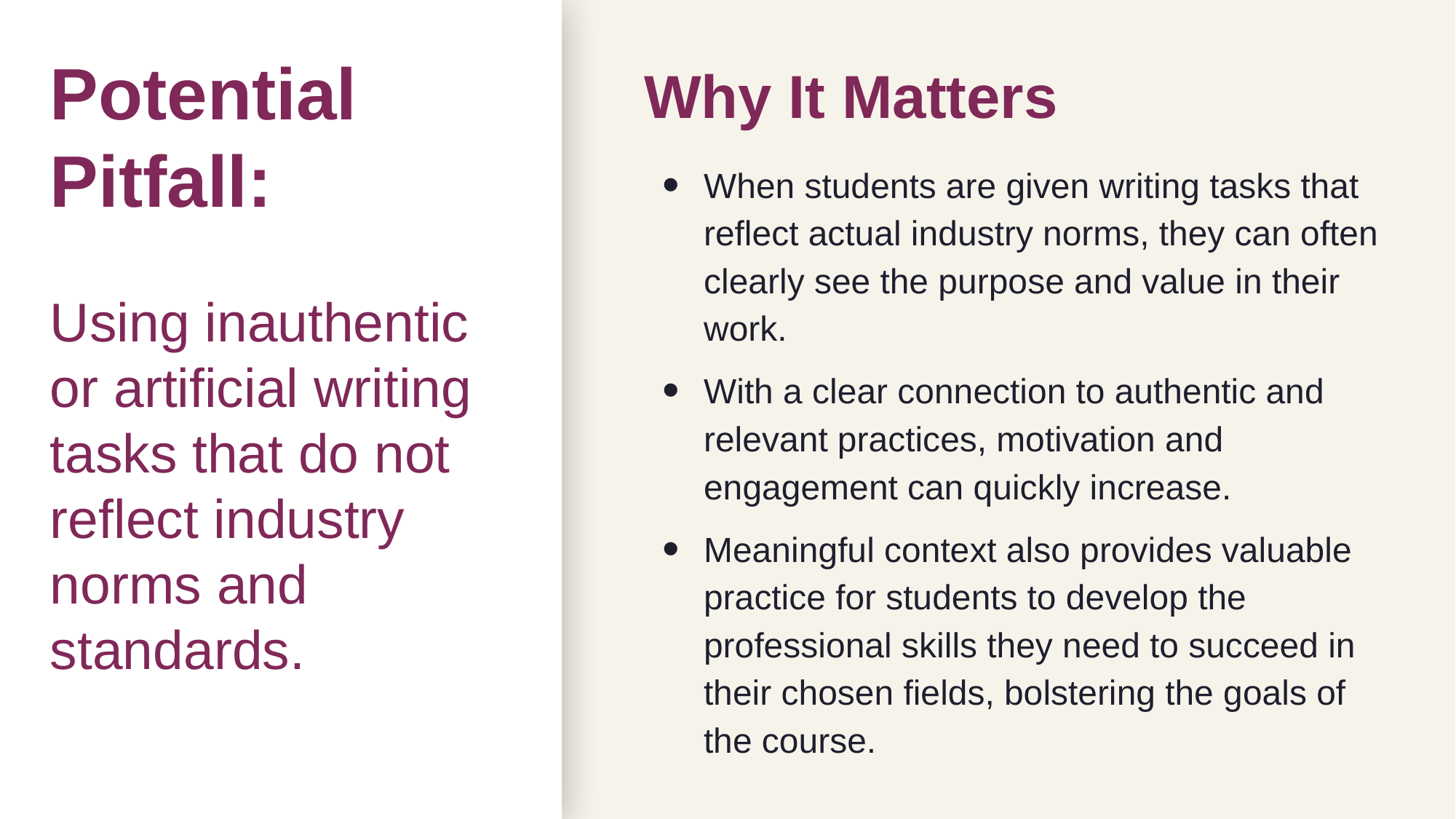

# Potential Pitfall: Using inauthentic or artificial writing tasks that do not reflect industry norms and standards.
Why It Matters
When students are given writing tasks that reflect actual industry norms, they can often clearly see the purpose and value in their work.
With a clear connection to authentic and relevant practices, motivation and engagement can quickly increase.
Meaningful context also provides valuable practice for students to develop the professional skills they need to succeed in their chosen fields, bolstering the goals of the course.